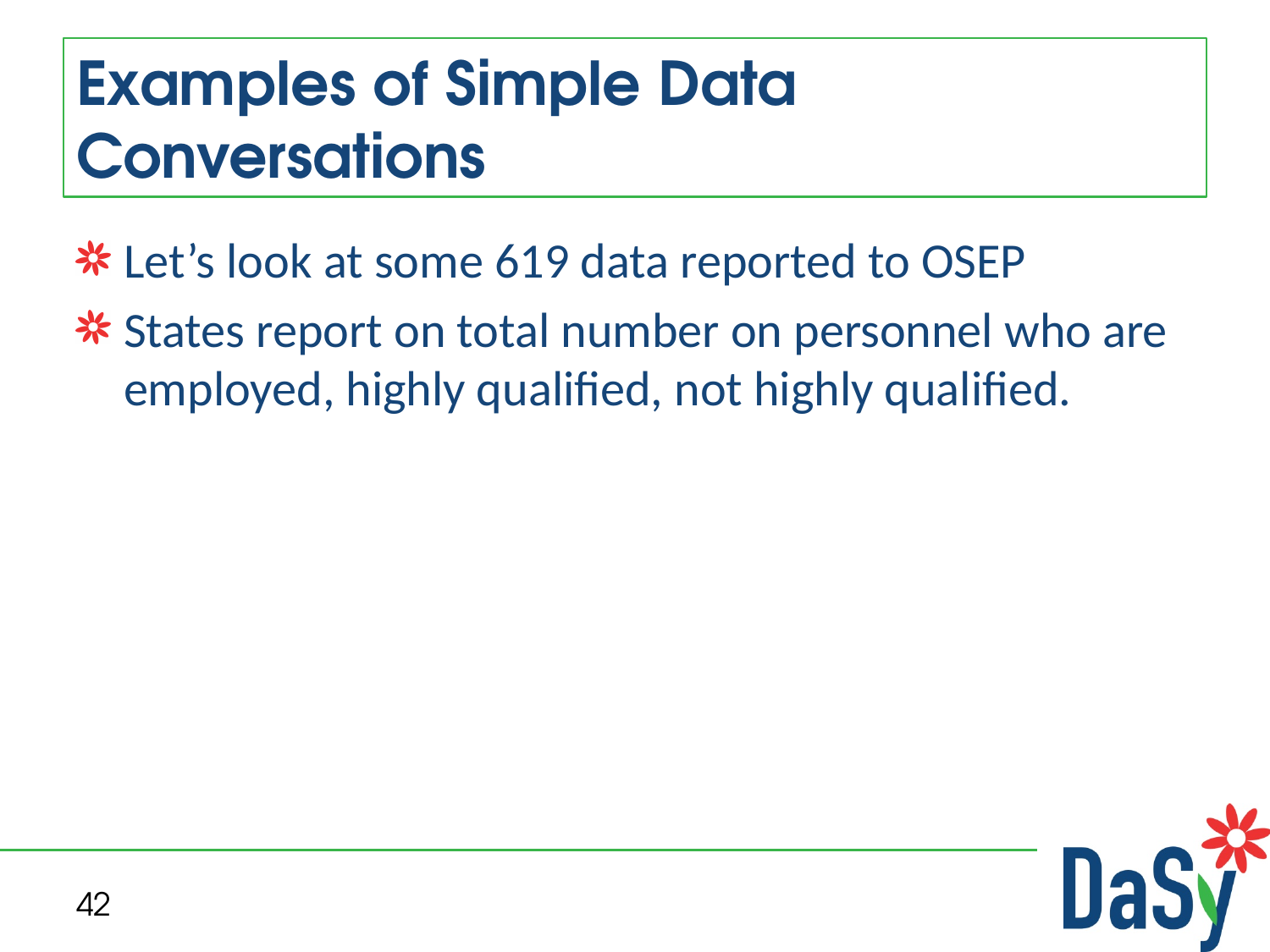

# Examples of Simple Data Conversations
Let’s look at some 619 data reported to OSEP
States report on total number on personnel who are employed, highly qualified, not highly qualified.
42